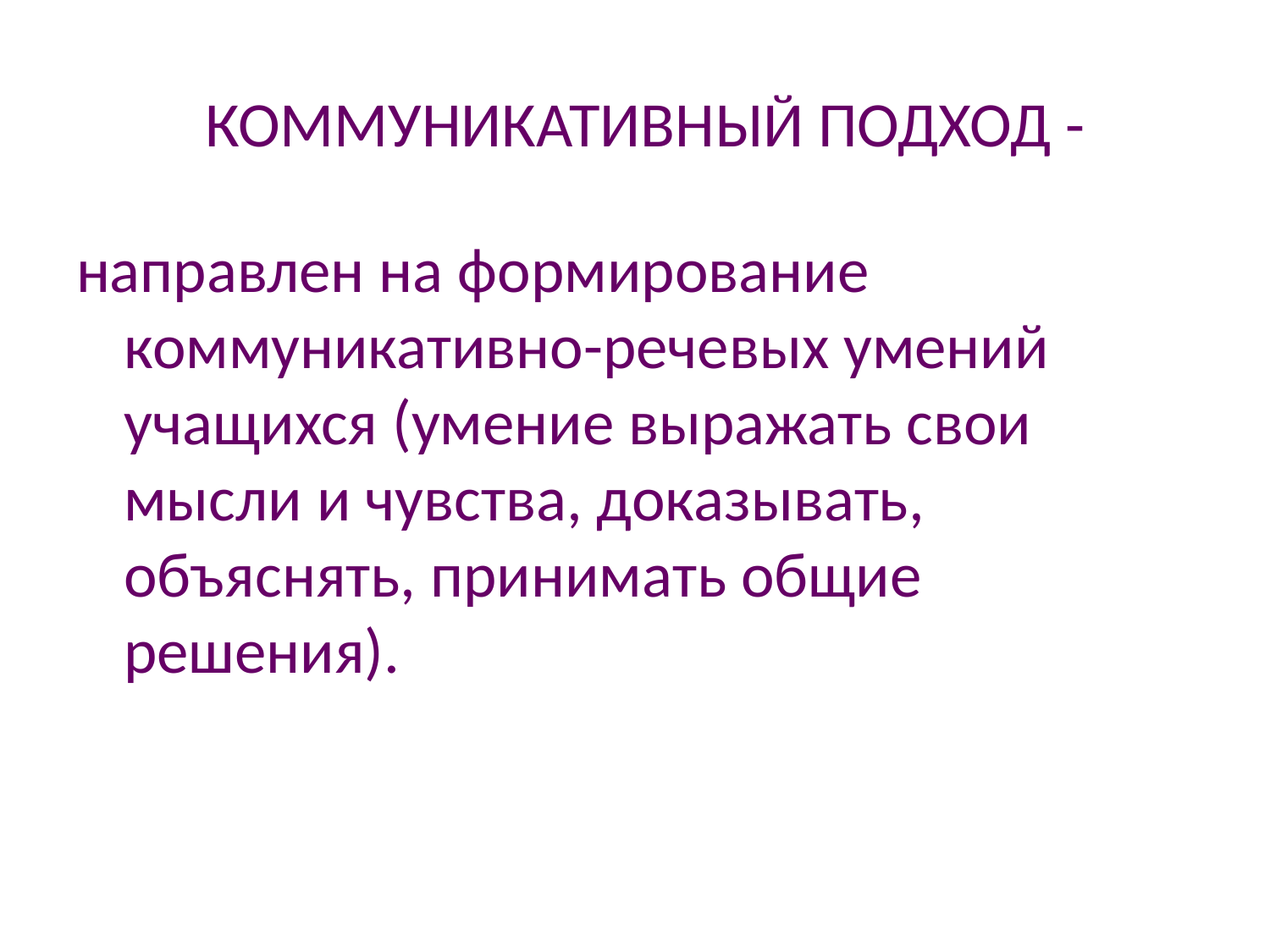

направлен на формирование коммуникативно-речевых умений учащихся (умение выражать свои мысли и чувства, доказывать, объяснять, принимать общие решения).

Коммуникативный подход -